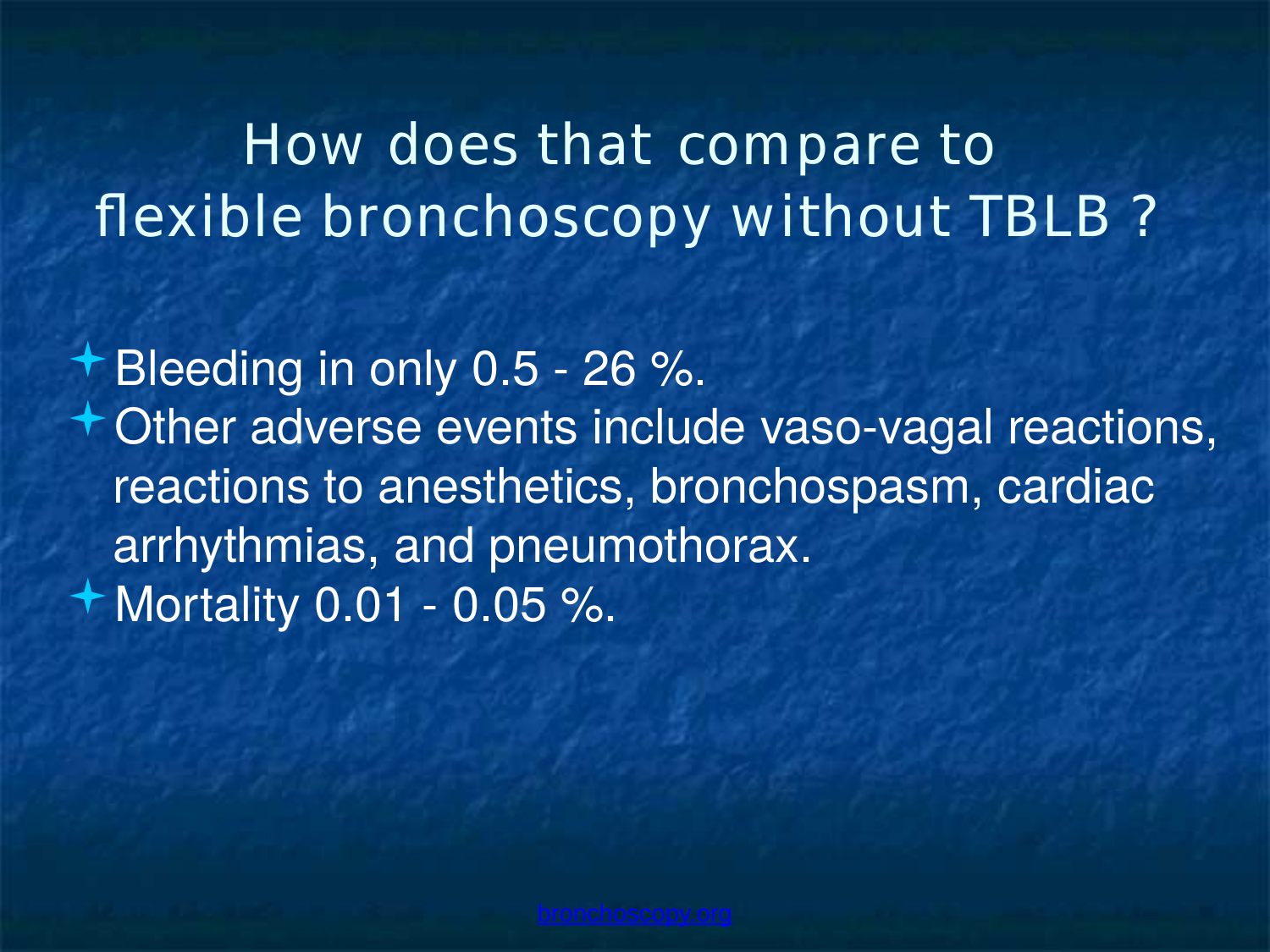

# How does that compare to flexible bronchoscopy without TBLB ?
Bleeding in only 0.5 - 26 %.
Other adverse events include vaso-vagal reactions, reactions to anesthetics, bronchospasm, cardiac arrhythmias, and pneumothorax.
Mortality 0.01 - 0.05 %.
bronchoscopy.org
24